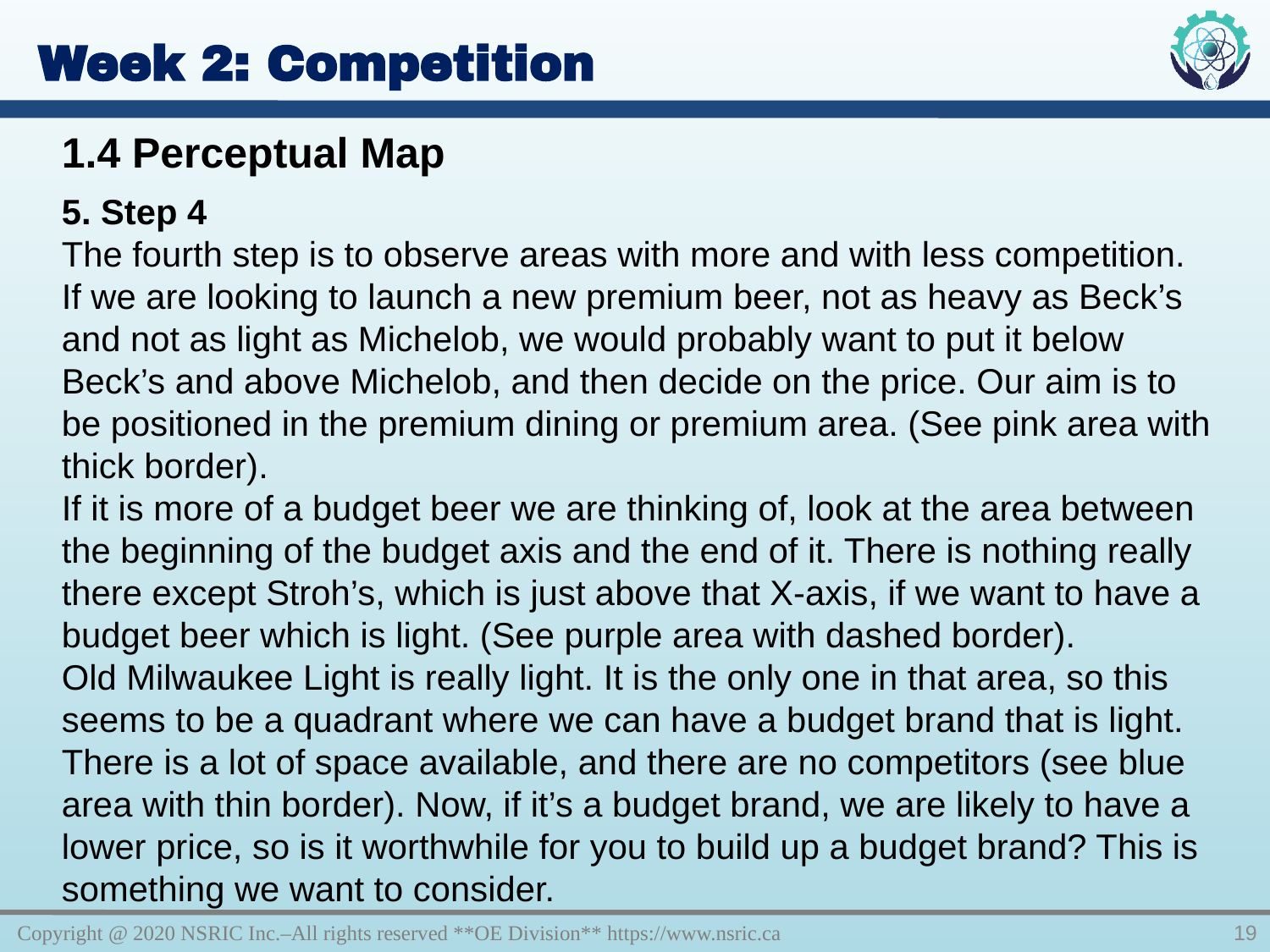

Week 2: Competition
1.4 Perceptual Map

5. Step 4
The fourth step is to observe areas with more and with less competition.
If we are looking to launch a new premium beer, not as heavy as Beck’s and not as light as Michelob, we would probably want to put it below Beck’s and above Michelob, and then decide on the price. Our aim is to be positioned in the premium dining or premium area. (See pink area with thick border).
If it is more of a budget beer we are thinking of, look at the area between the beginning of the budget axis and the end of it. There is nothing really there except Stroh’s, which is just above that X-axis, if we want to have a budget beer which is light. (See purple area with dashed border).
Old Milwaukee Light is really light. It is the only one in that area, so this seems to be a quadrant where we can have a budget brand that is light. There is a lot of space available, and there are no competitors (see blue area with thin border). Now, if it’s a budget brand, we are likely to have a lower price, so is it worthwhile for you to build up a budget brand? This is something we want to consider.
Copyright @ 2020 NSRIC Inc.–All rights reserved **OE Division** https://www.nsric.ca
19